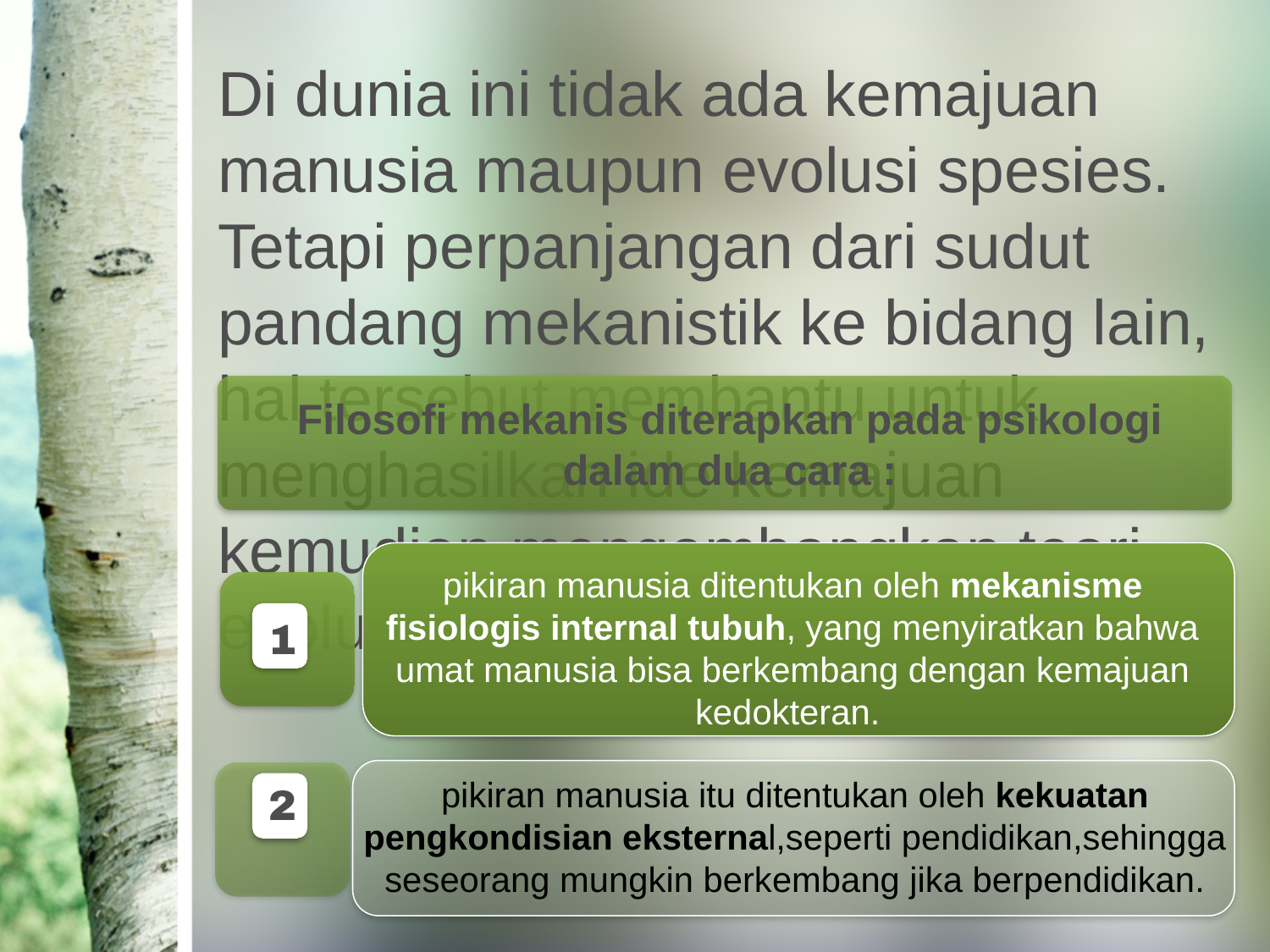

Di dunia ini tidak ada kemajuan manusia maupun evolusi spesies. Tetapi perpanjangan dari sudut pandang mekanistik ke bidang lain, hal tersebut membantu untuk menghasilkan ide kemajuan kemudian mengembangkan teori evolusi.

Filosofi mekanis diterapkan pada psikologi dalam dua cara :

pikiran manusia ditentukan oleh mekanisme fisiologis internal tubuh, yang menyiratkan bahwa umat manusia bisa berkembang dengan kemajuan kedokteran.

1
pikiran manusia itu ditentukan oleh kekuatan pengkondisian eksternal,seperti pendidikan,sehingga seseorang mungkin berkembang jika berpendidikan.

2